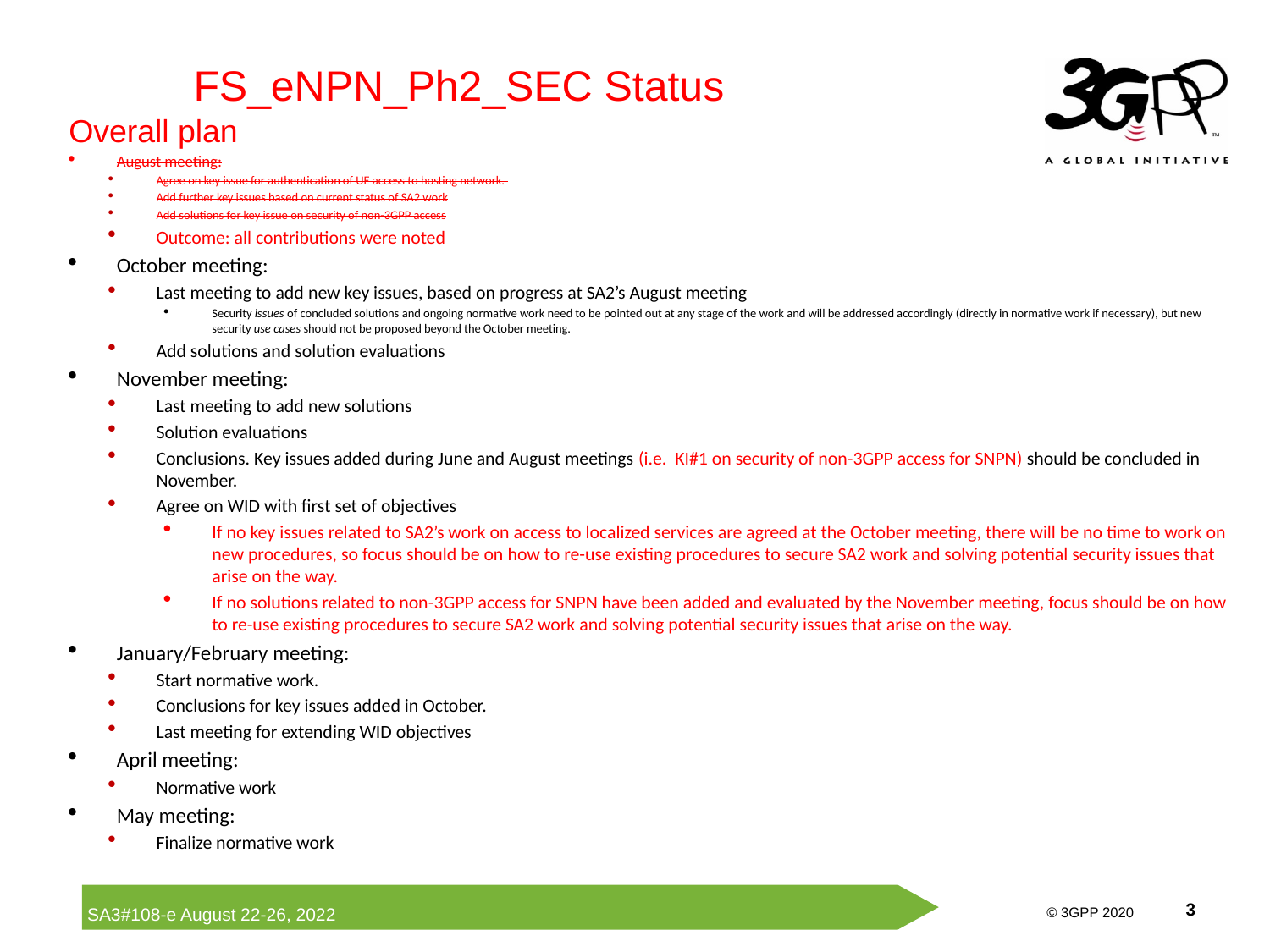

FS_eNPN_Ph2_SEC Status
Overall plan
August meeting:
Agree on key issue for authentication of UE access to hosting network.
Add further key issues based on current status of SA2 work
Add solutions for key issue on security of non-3GPP access
Outcome: all contributions were noted
October meeting:
Last meeting to add new key issues, based on progress at SA2’s August meeting
Security issues of concluded solutions and ongoing normative work need to be pointed out at any stage of the work and will be addressed accordingly (directly in normative work if necessary), but new security use cases should not be proposed beyond the October meeting.
Add solutions and solution evaluations
November meeting:
Last meeting to add new solutions
Solution evaluations
Conclusions. Key issues added during June and August meetings (i.e.  KI#1 on security of non-3GPP access for SNPN) should be concluded in November.
Agree on WID with first set of objectives
If no key issues related to SA2’s work on access to localized services are agreed at the October meeting, there will be no time to work on new procedures, so focus should be on how to re-use existing procedures to secure SA2 work and solving potential security issues that arise on the way.
If no solutions related to non-3GPP access for SNPN have been added and evaluated by the November meeting, focus should be on how to re-use existing procedures to secure SA2 work and solving potential security issues that arise on the way.
January/February meeting:
Start normative work.
Conclusions for key issues added in October.
Last meeting for extending WID objectives
April meeting:
Normative work
May meeting:
Finalize normative work